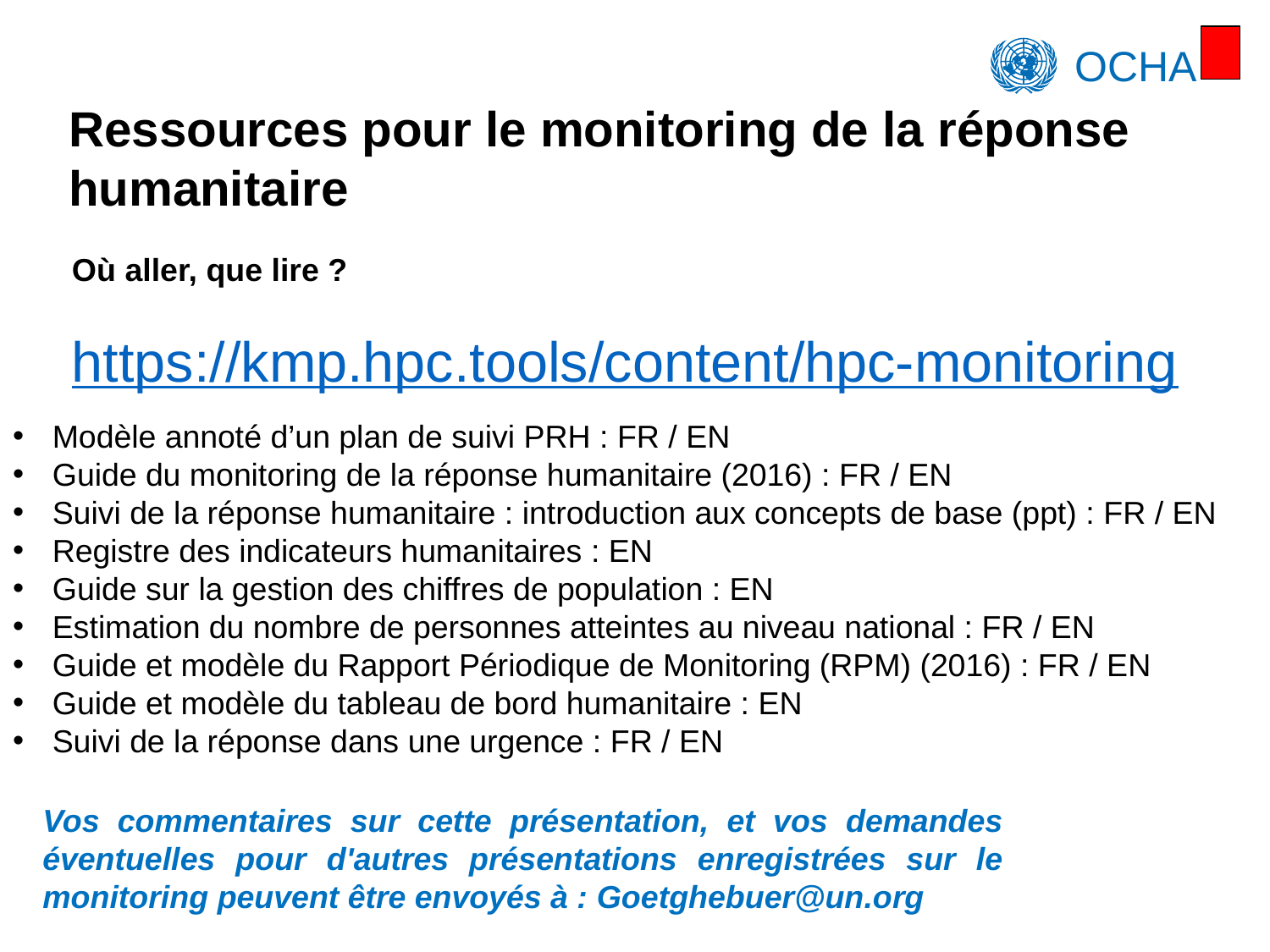

# Ressources pour le monitoring de la réponse humanitaire

Où aller, que lire ?

https://kmp.hpc.tools/content/hpc-monitoring

Modèle annoté d’un plan de suivi PRH : FR / EN
Guide du monitoring de la réponse humanitaire (2016) : FR / EN
Suivi de la réponse humanitaire : introduction aux concepts de base (ppt) : FR / EN
Registre des indicateurs humanitaires : EN
Guide sur la gestion des chiffres de population : EN
Estimation du nombre de personnes atteintes au niveau national : FR / EN
Guide et modèle du Rapport Périodique de Monitoring (RPM) (2016) : FR / EN
Guide et modèle du tableau de bord humanitaire : EN
Suivi de la réponse dans une urgence : FR / EN
Vos commentaires sur cette présentation, et vos demandes éventuelles pour d'autres présentations enregistrées sur le monitoring peuvent être envoyés à : Goetghebuer@un.org